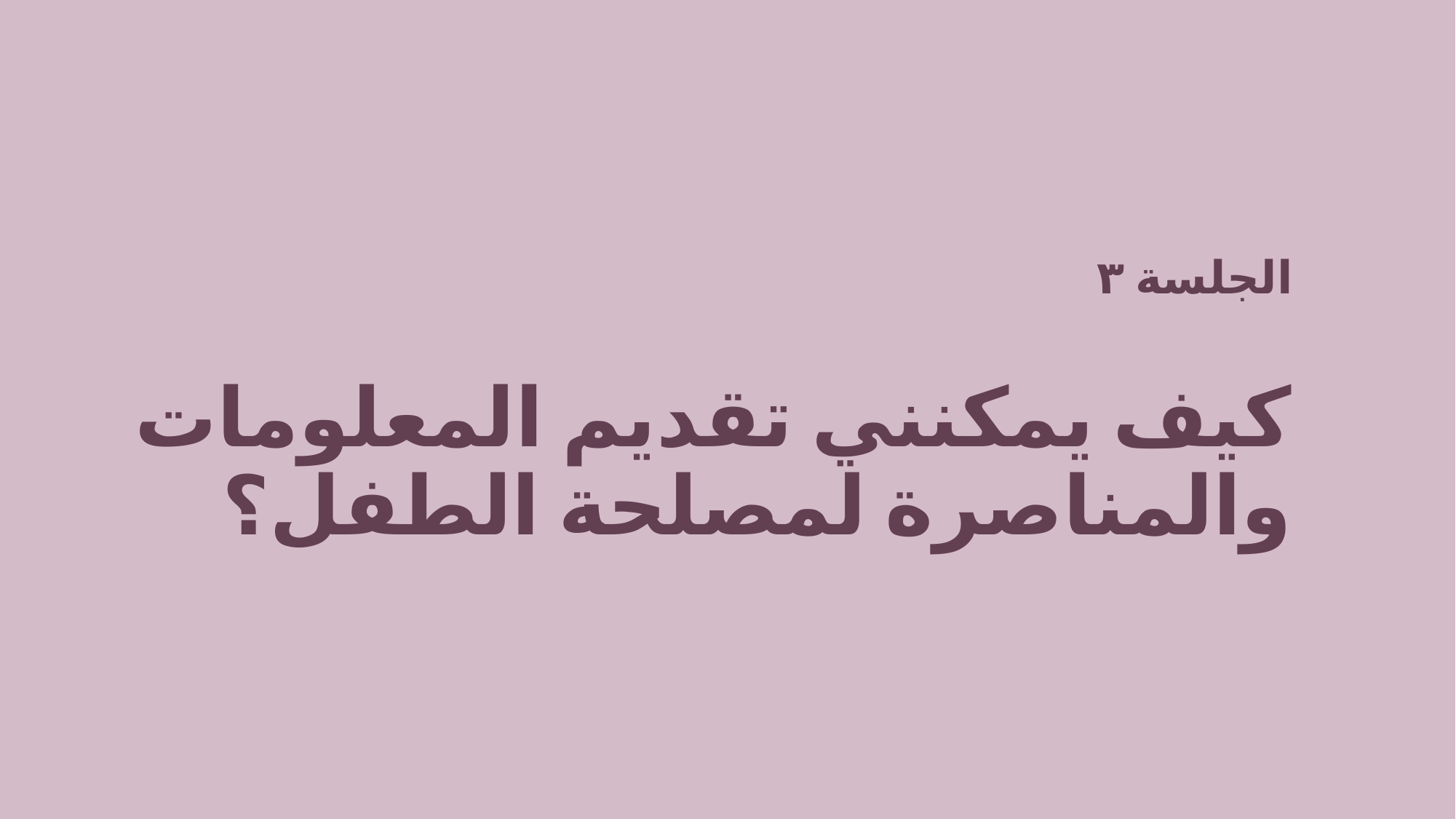

الجلسة ٣
كيف يمكنني تقديم المعلومات والمناصرة لمصلحة الطفل؟